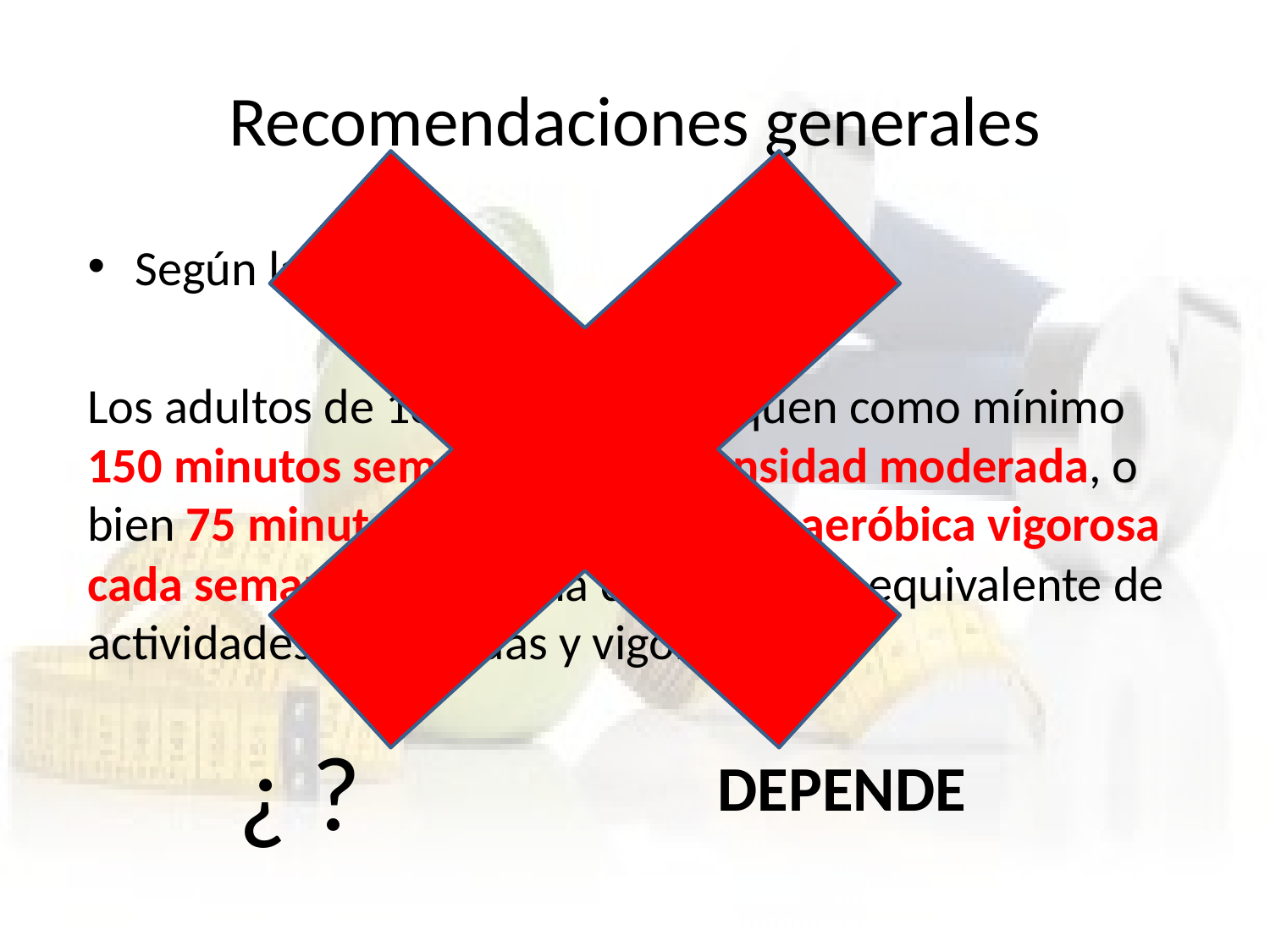

# Recomendaciones generales
Según la OMS…

Los adultos de 18 a 64 años dediquen como mínimo 150 minutos semanales  de intensidad moderada, o bien 75 minutos de actividad física aeróbica vigorosa cada semana, o bien una combinación equivalente de actividades moderadas y vigorosas
¿ ?
DEPENDE